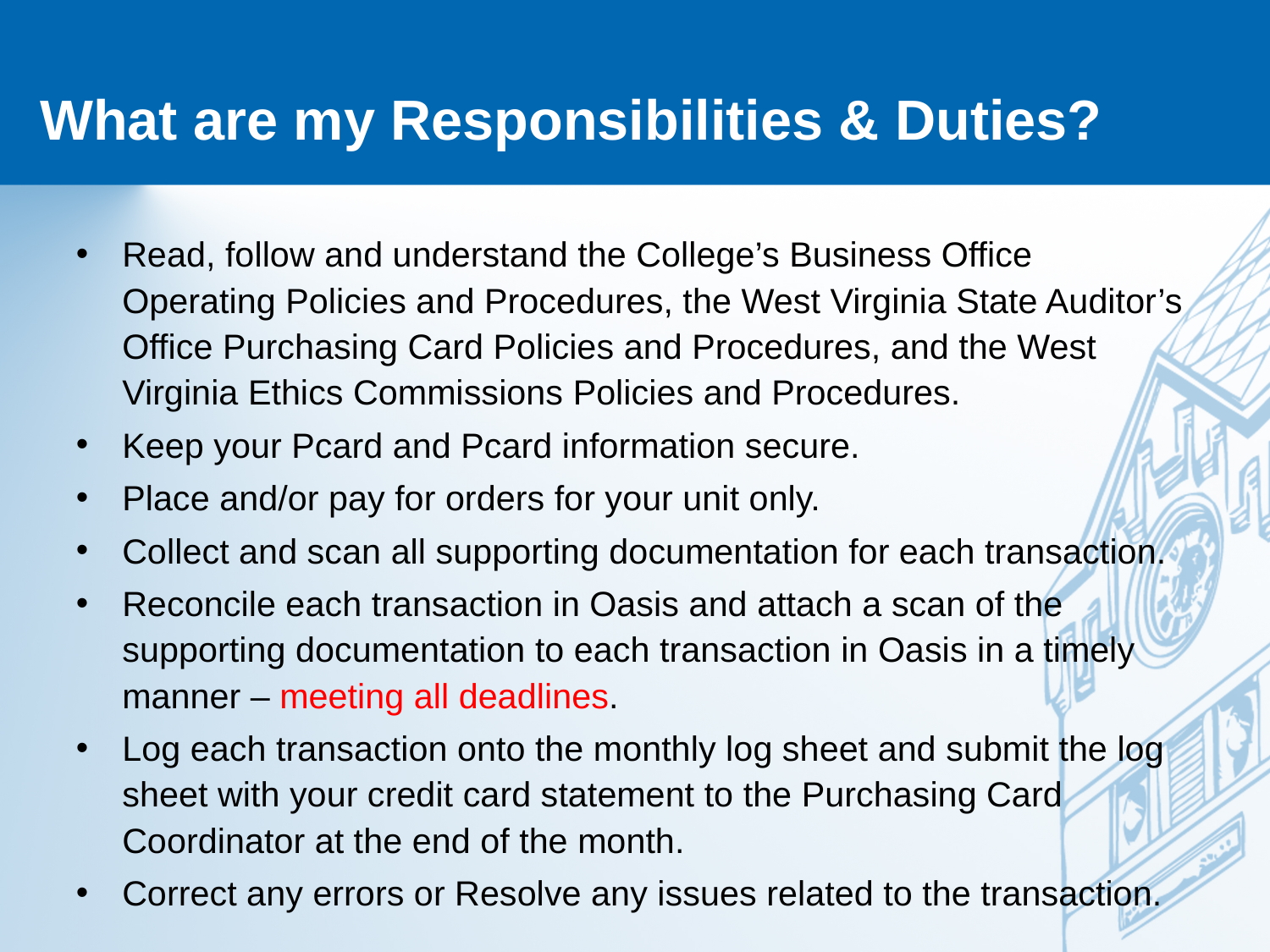

What are my Responsibilities & Duties?
Read, follow and understand the College’s Business Office Operating Policies and Procedures, the West Virginia State Auditor’s Office Purchasing Card Policies and Procedures, and the West Virginia Ethics Commissions Policies and Procedures.
Keep your Pcard and Pcard information secure.
Place and/or pay for orders for your unit only.
Collect and scan all supporting documentation for each transaction.
Reconcile each transaction in Oasis and attach a scan of the supporting documentation to each transaction in Oasis in a timely manner – meeting all deadlines.
Log each transaction onto the monthly log sheet and submit the log sheet with your credit card statement to the Purchasing Card Coordinator at the end of the month.
Correct any errors or Resolve any issues related to the transaction.